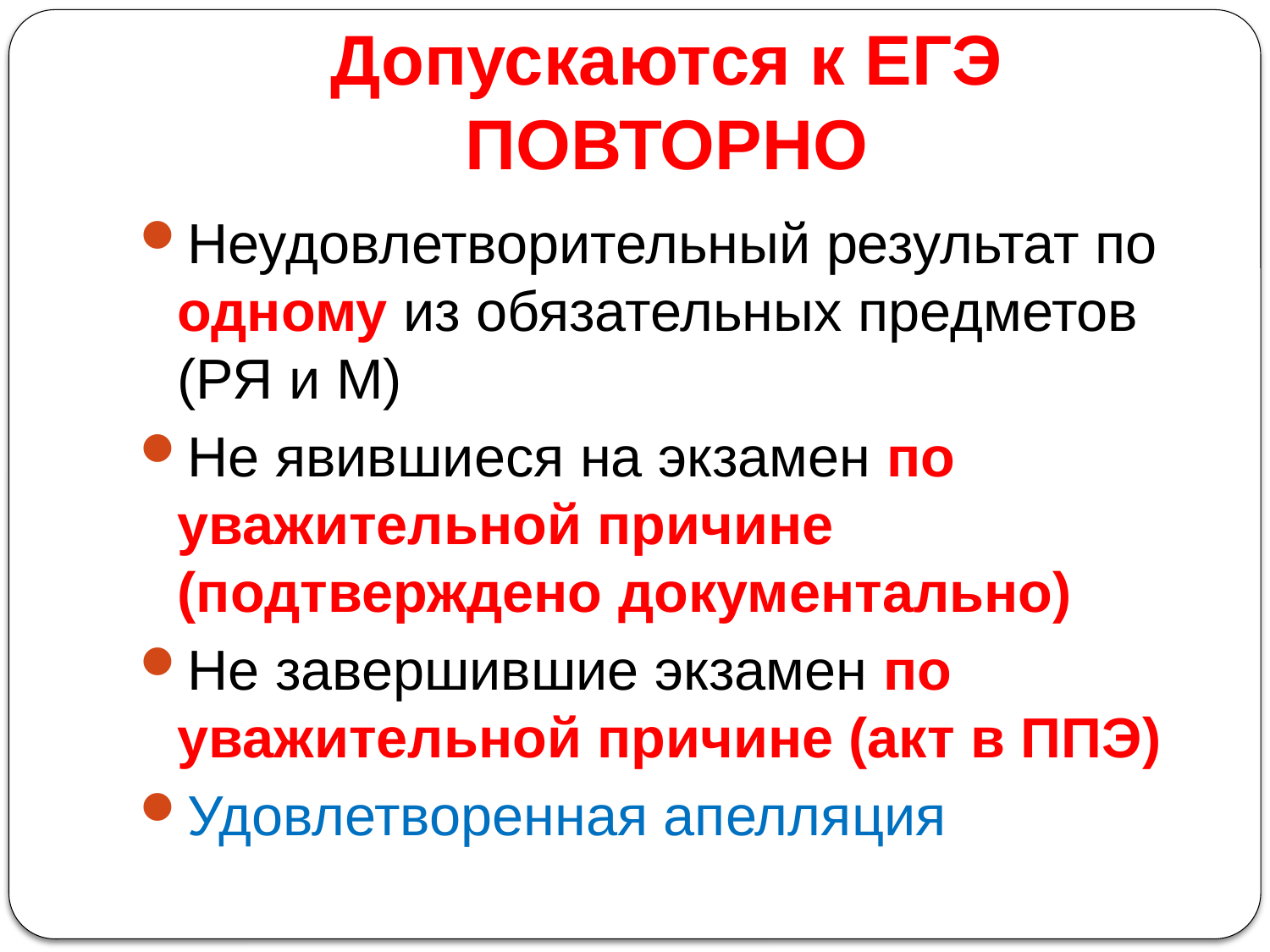

# Допускаются к ЕГЭ ПОВТОРНО
Неудовлетворительный результат по одному из обязательных предметов (РЯ и М)
Не явившиеся на экзамен по уважительной причине (подтверждено документально)
Не завершившие экзамен по уважительной причине (акт в ППЭ)
Удовлетворенная апелляция